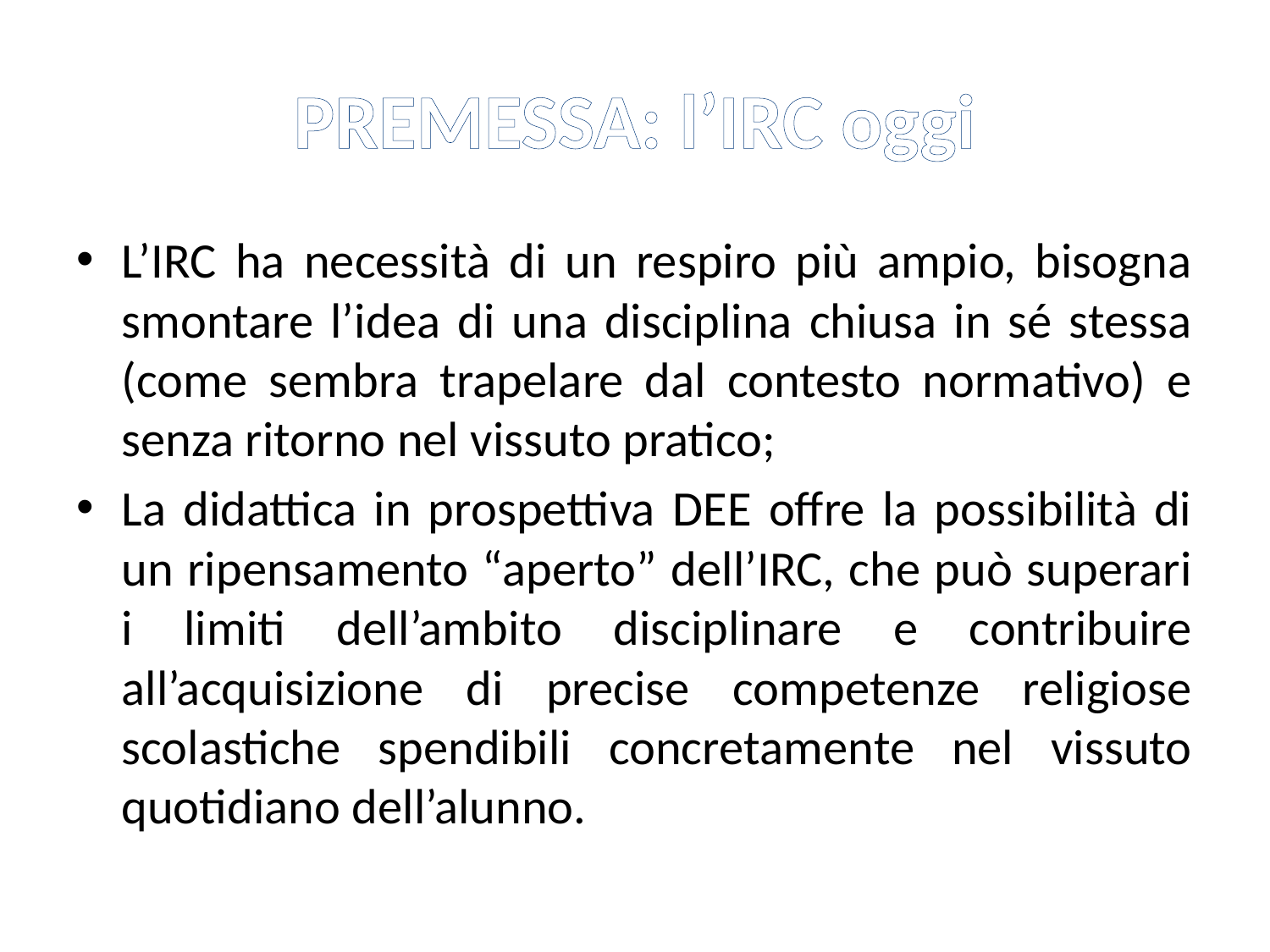

# PREMESSA: l’IRC oggi
L’IRC ha necessità di un respiro più ampio, bisogna smontare l’idea di una disciplina chiusa in sé stessa (come sembra trapelare dal contesto normativo) e senza ritorno nel vissuto pratico;
La didattica in prospettiva DEE offre la possibilità di un ripensamento “aperto” dell’IRC, che può superari i limiti dell’ambito disciplinare e contribuire all’acquisizione di precise competenze religiose scolastiche spendibili concretamente nel vissuto quotidiano dell’alunno.